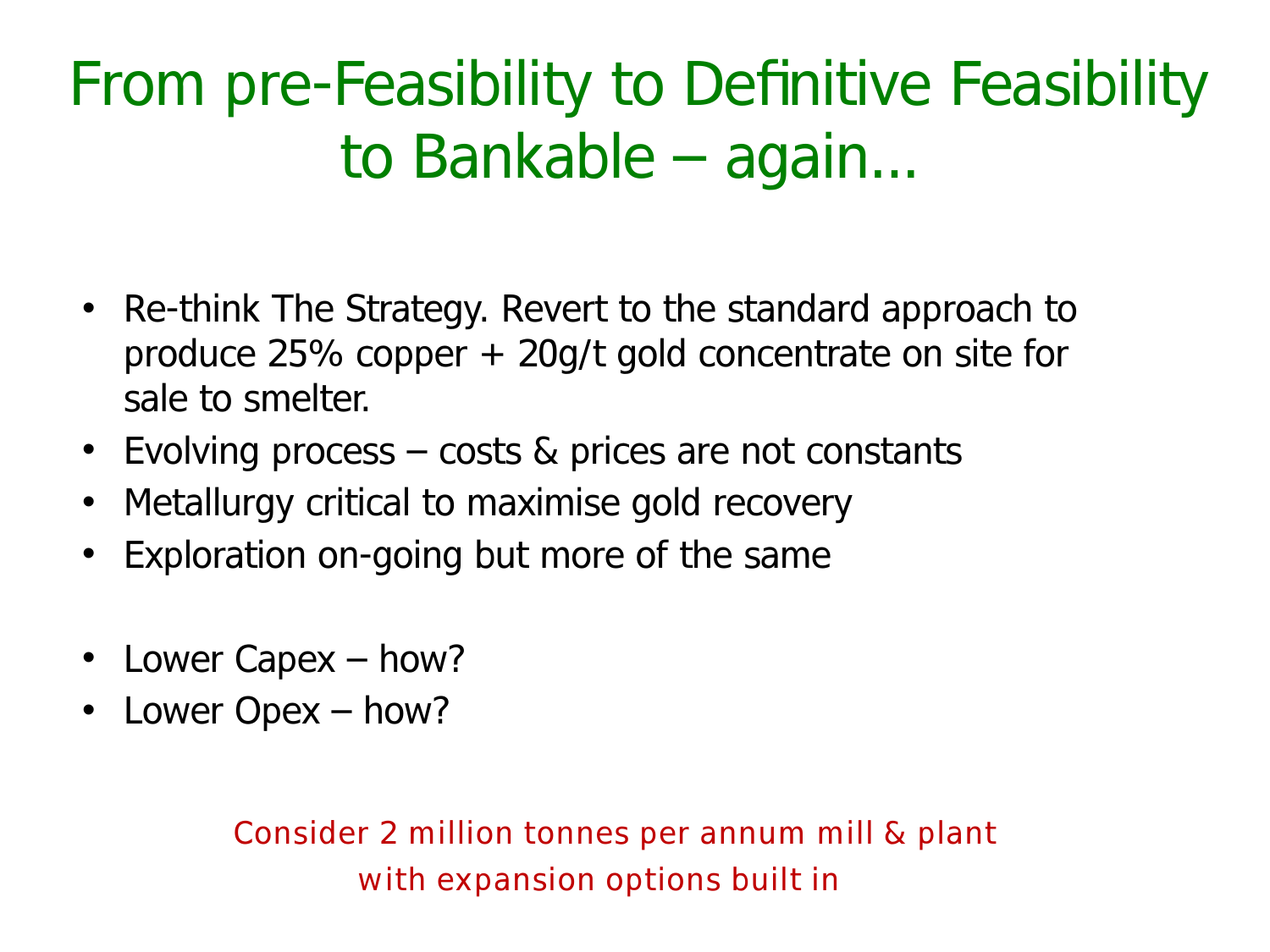

# From pre-Feasibility to Definitive Feasibility to Bankable – again…

Re-think The Strategy. Revert to the standard approach to produce 25% copper + 20g/t gold concentrate on site for sale to smelter.
Evolving process – costs & prices are not constants
Metallurgy critical to maximise gold recovery
Exploration on-going but more of the same

Lower Capex – how?
Lower Opex – how?

	Consider 2 million tonnes per annum mill & plant
with expansion options built in